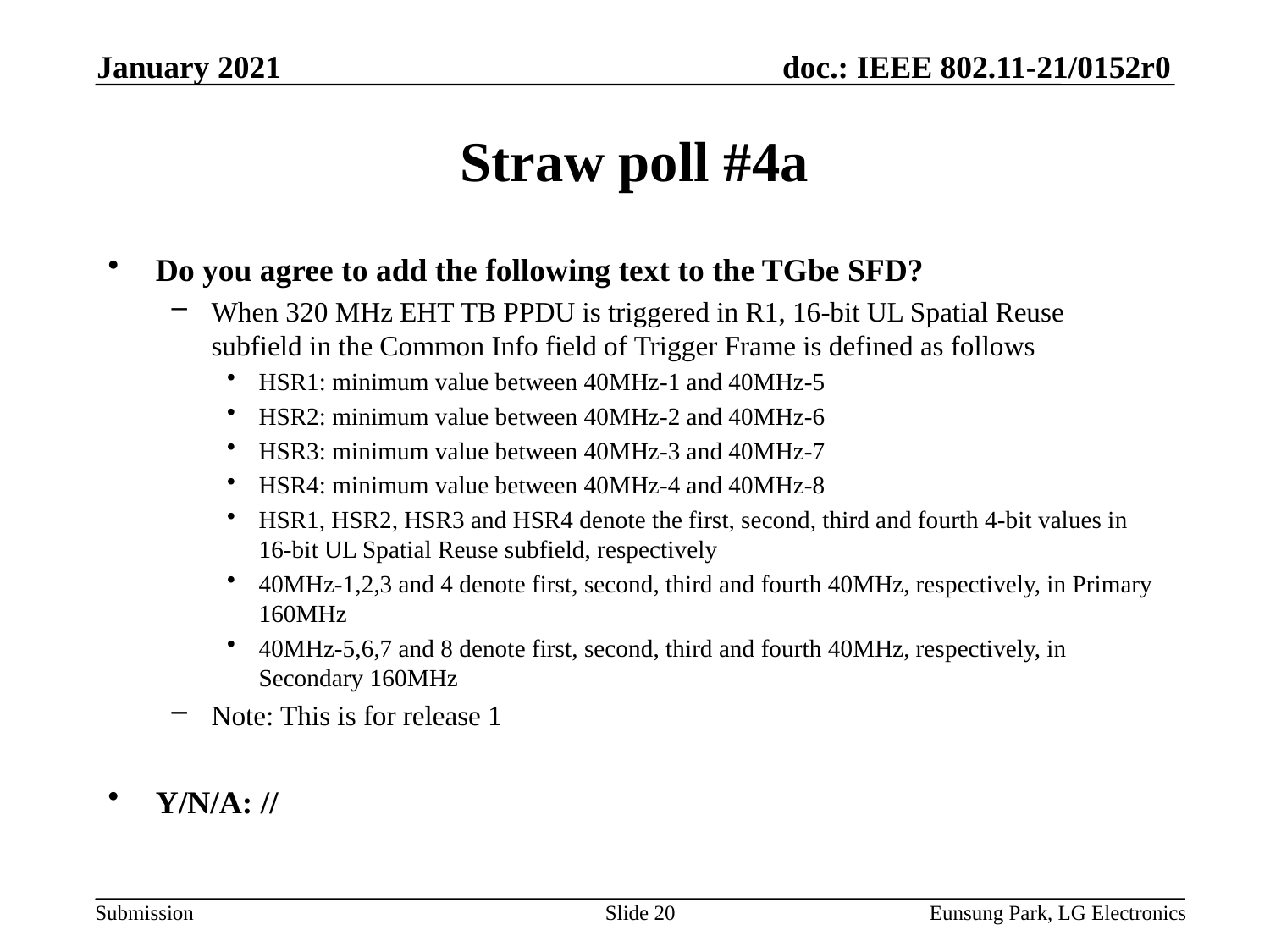

January 2021
# Straw poll #4a
Do you agree to add the following text to the TGbe SFD?
When 320 MHz EHT TB PPDU is triggered in R1, 16-bit UL Spatial Reuse subfield in the Common Info field of Trigger Frame is defined as follows
HSR1: minimum value between 40MHz-1 and 40MHz-5
HSR2: minimum value between 40MHz-2 and 40MHz-6
HSR3: minimum value between 40MHz-3 and 40MHz-7
HSR4: minimum value between 40MHz-4 and 40MHz-8
HSR1, HSR2, HSR3 and HSR4 denote the first, second, third and fourth 4-bit values in 16-bit UL Spatial Reuse subfield, respectively
40MHz-1,2,3 and 4 denote first, second, third and fourth 40MHz, respectively, in Primary 160MHz
40MHz-5,6,7 and 8 denote first, second, third and fourth 40MHz, respectively, in Secondary 160MHz
Note: This is for release 1

Y/N/A: //
Slide 20
Eunsung Park, LG Electronics